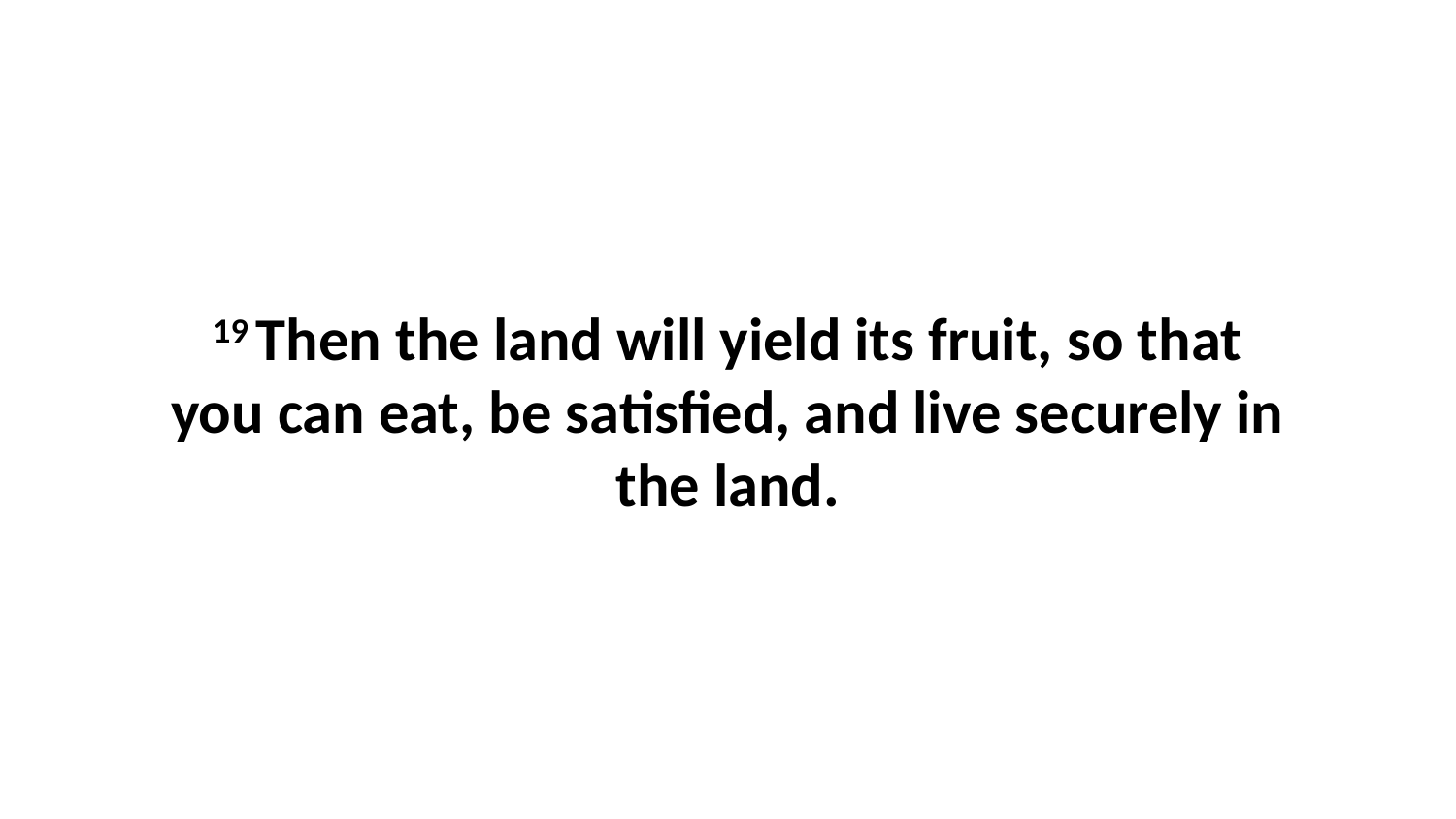

19 Then the land will yield its fruit, so that you can eat, be satisfied, and live securely in the land.